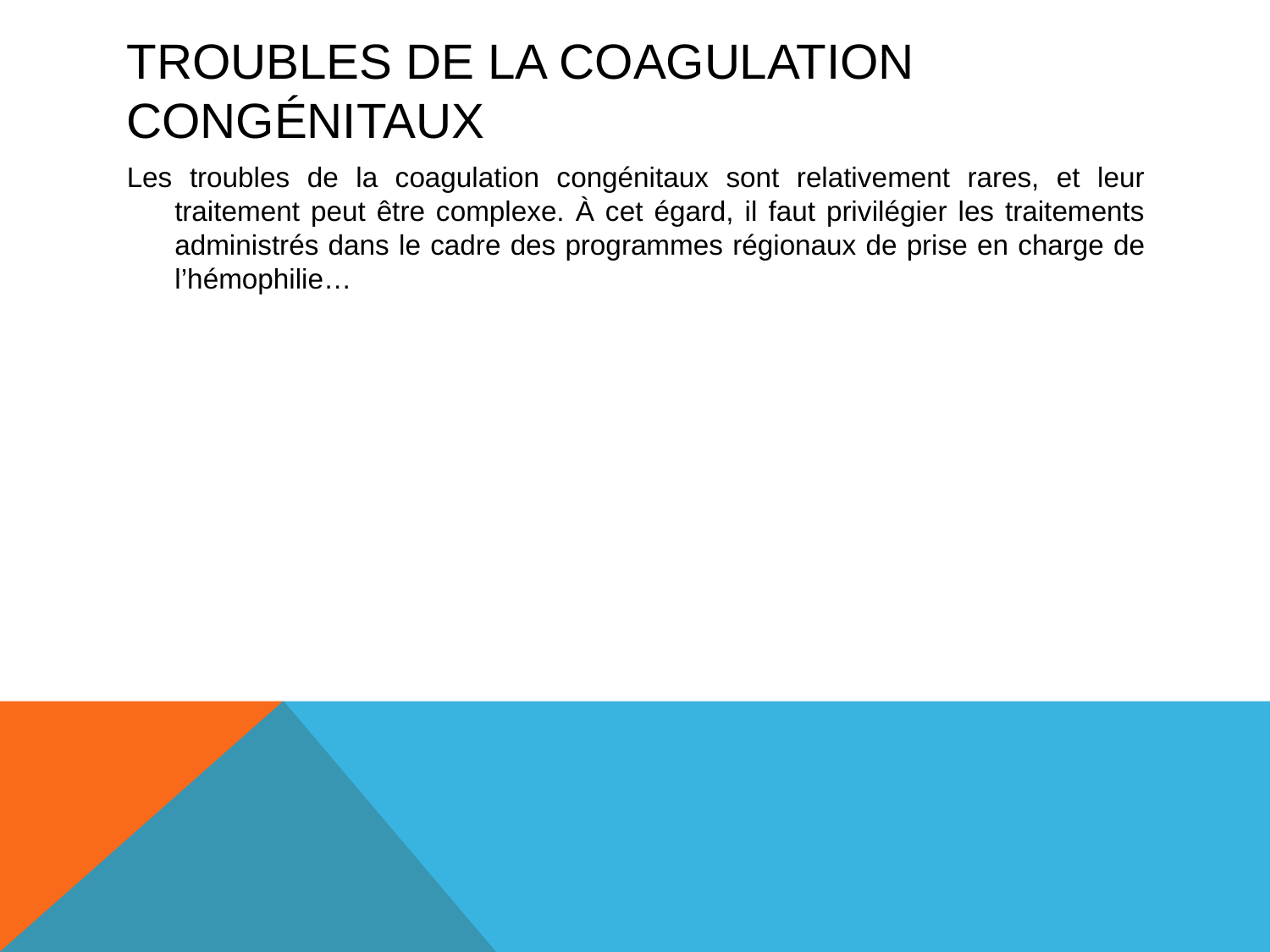

# TROUBLES DE LA COAGULATION CONGÉNITAUX
Les troubles de la coagulation congénitaux sont relativement rares, et leur traitement peut être complexe. À cet égard, il faut privilégier les traitements administrés dans le cadre des programmes régionaux de prise en charge de l’hémophilie…